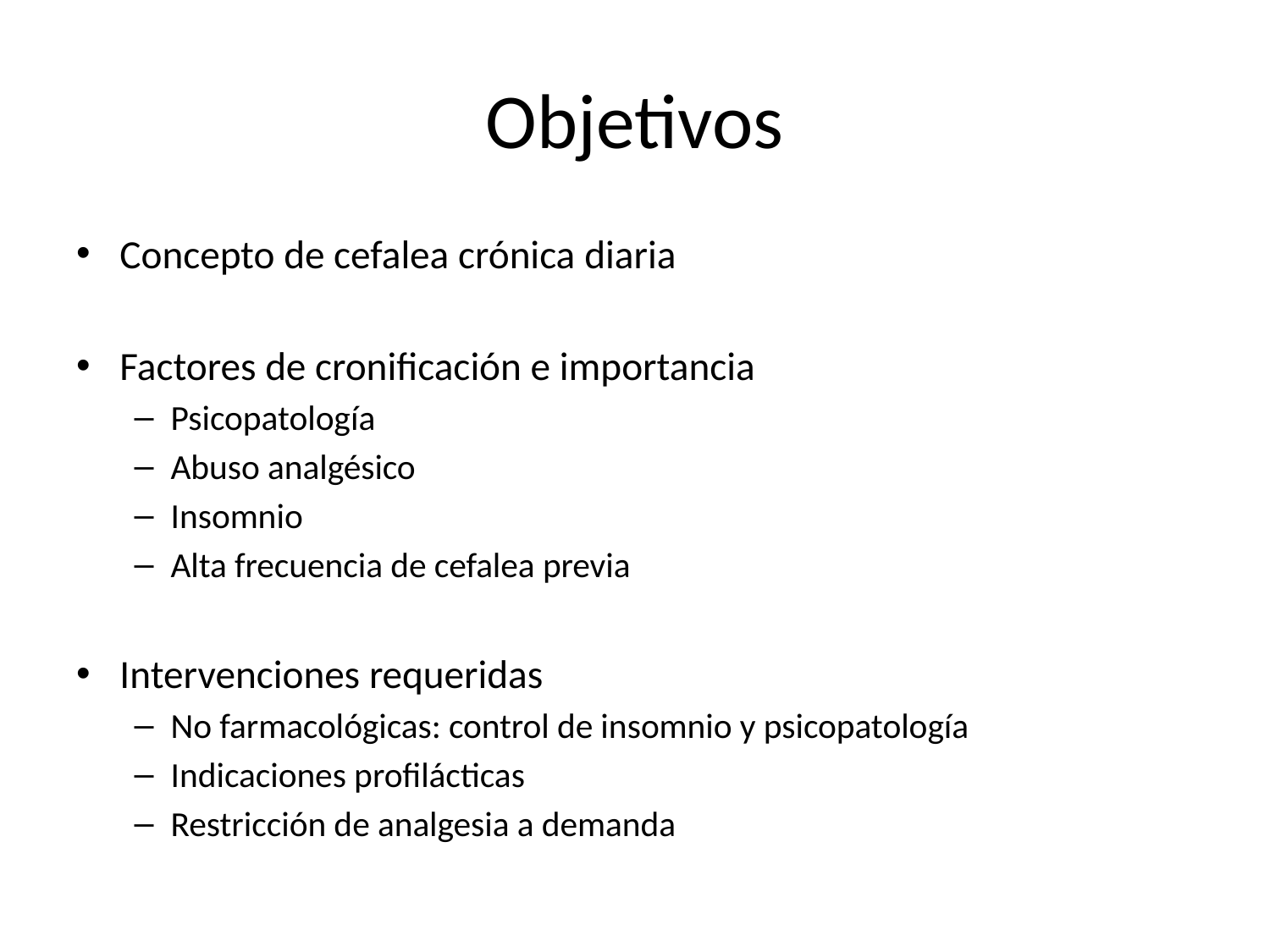

# Objetivos
Concepto de cefalea crónica diaria

Factores de cronificación e importancia
Psicopatología
Abuso analgésico
Insomnio
Alta frecuencia de cefalea previa

Intervenciones requeridas
No farmacológicas: control de insomnio y psicopatología
Indicaciones profilácticas
Restricción de analgesia a demanda